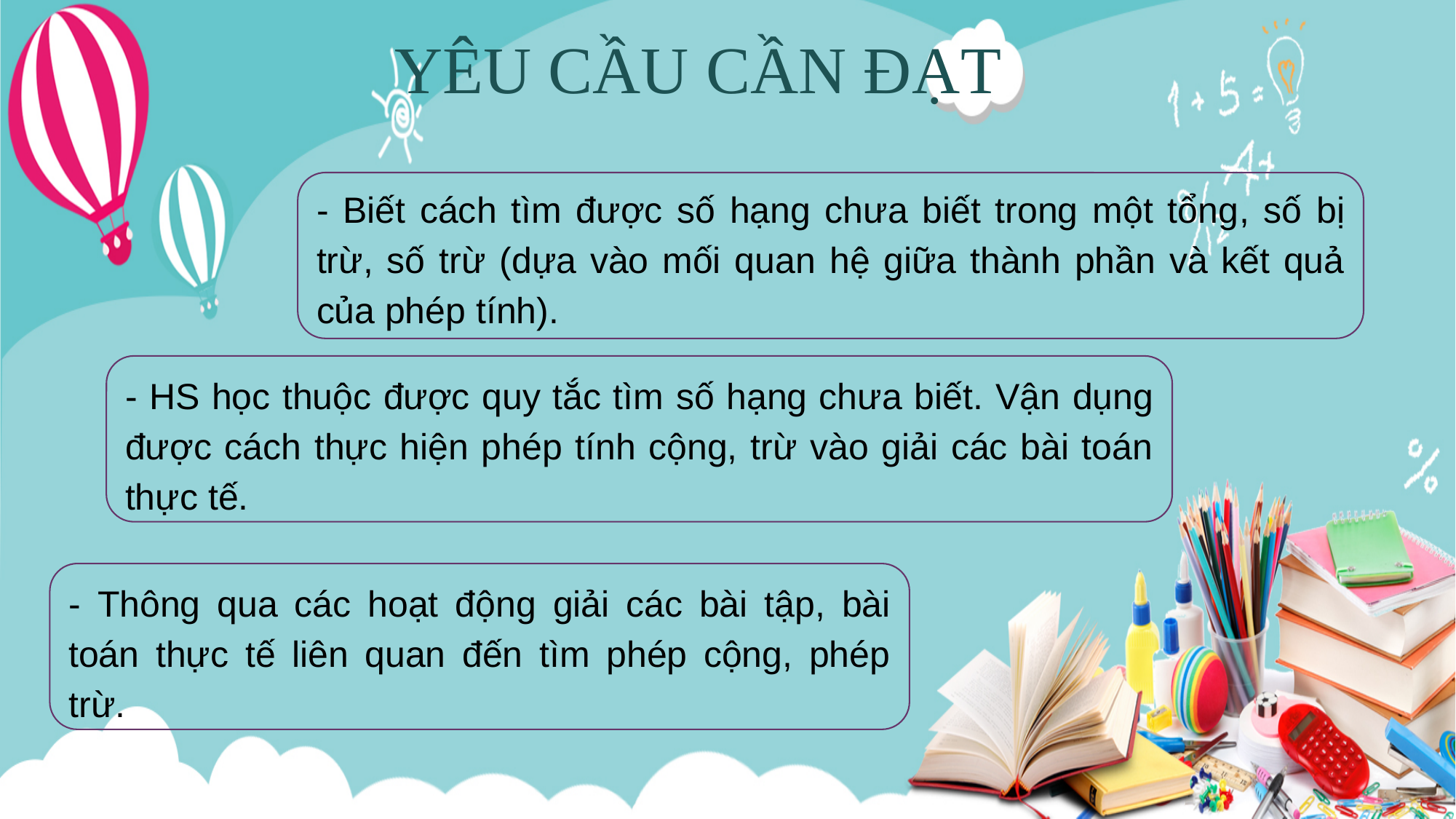

YÊU CẦU CẦN ĐẠT
- Biết cách tìm được số hạng chưa biết trong một tổng, số bị trừ, số trừ (dựa vào mối quan hệ giữa thành phần và kết quả của phép tính).

- HS học thuộc được quy tắc tìm số hạng chưa biết. Vận dụng được cách thực hiện phép tính cộng, trừ vào giải các bài toán thực tế.

- Thông qua các hoạt động giải các bài tập, bài toán thực tế liên quan đến tìm phép cộng, phép trừ.